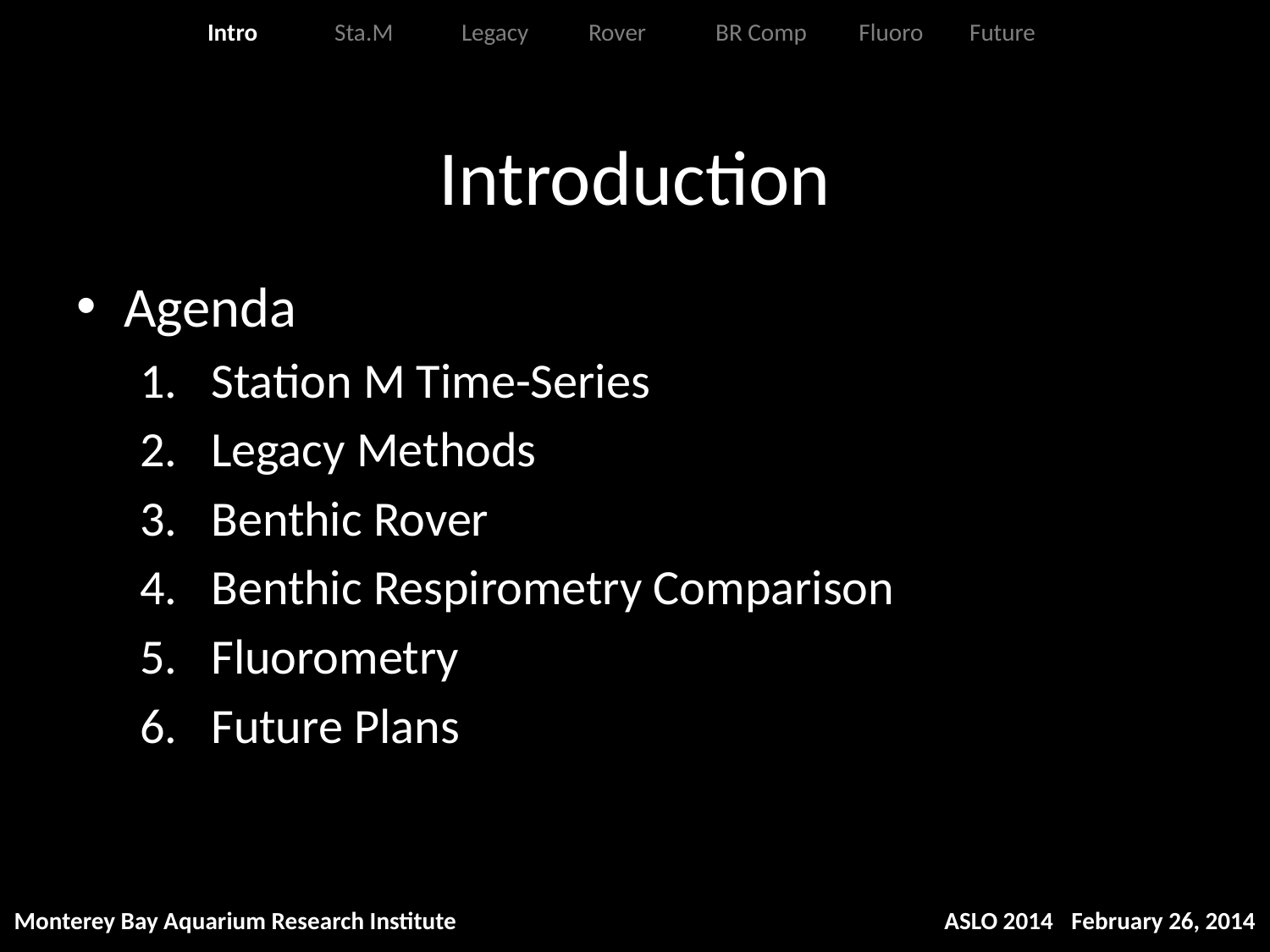

Intro	Sta.M	Legacy	Rover	BR Comp	   Fluoro	Future
# Introduction
Agenda
Station M Time-Series
Legacy Methods
Benthic Rover
Benthic Respirometry Comparison
Fluorometry
Future Plans
Monterey Bay Aquarium Research Institute
ASLO 2014	February 26, 2014